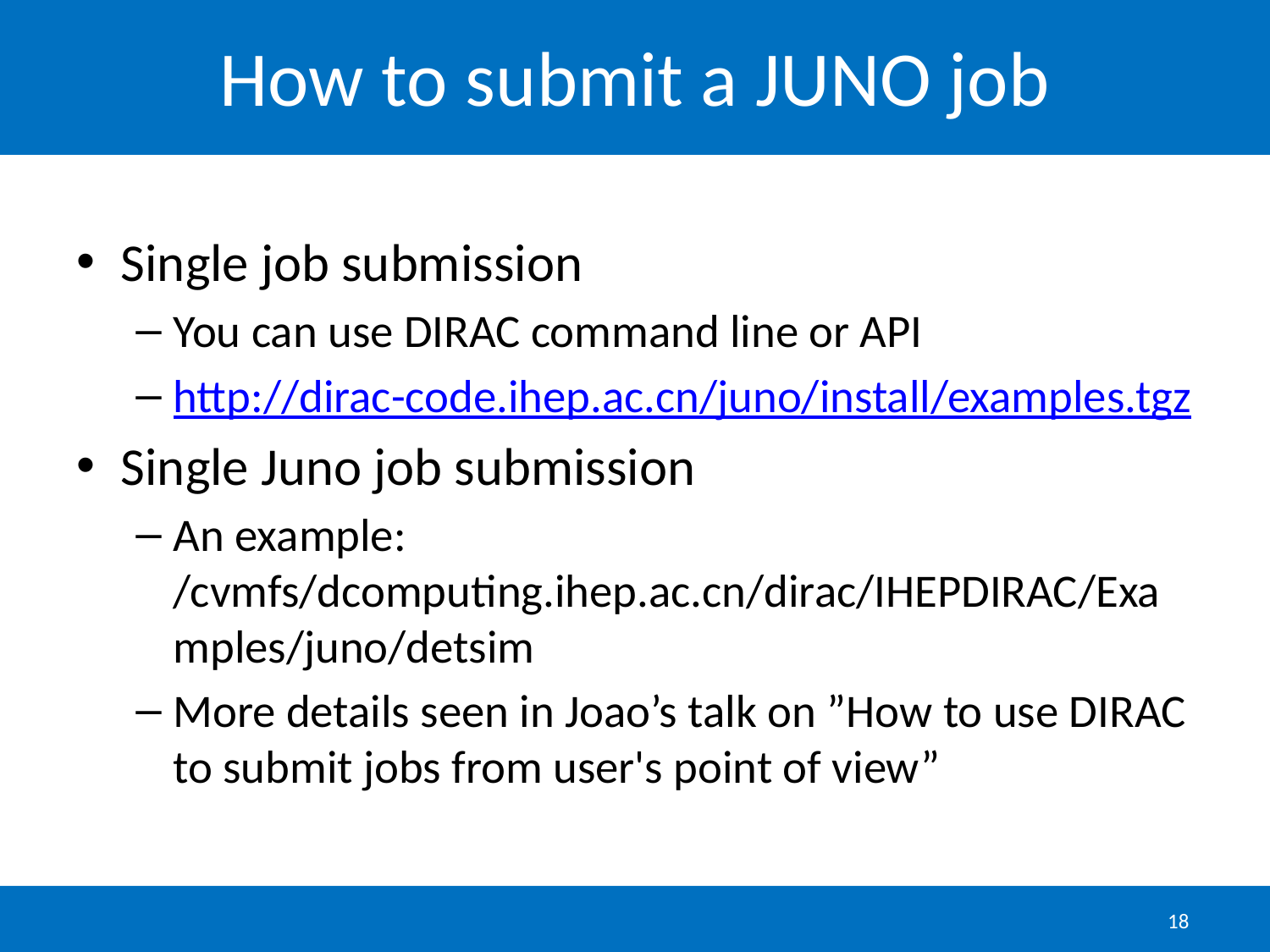

# How to submit a JUNO job
Single job submission
You can use DIRAC command line or API
http://dirac-code.ihep.ac.cn/juno/install/examples.tgz
Single Juno job submission
An example: /cvmfs/dcomputing.ihep.ac.cn/dirac/IHEPDIRAC/Examples/juno/detsim
More details seen in Joao’s talk on ”How to use DIRAC to submit jobs from user's point of view”

18